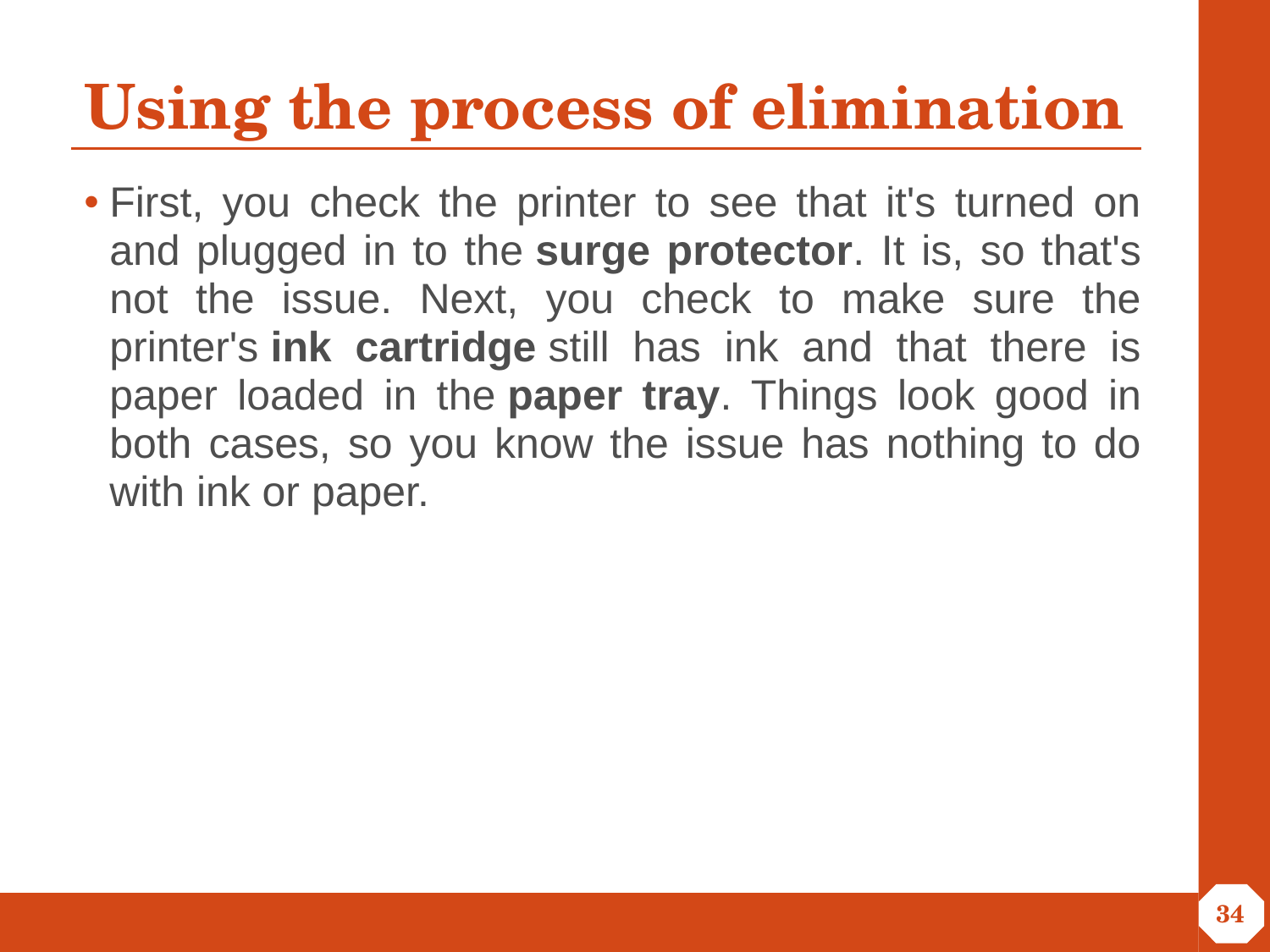

# Using the process of elimination
First, you check the printer to see that it's turned on and plugged in to the surge protector. It is, so that's not the issue. Next, you check to make sure the printer's ink cartridge still has ink and that there is paper loaded in the paper tray. Things look good in both cases, so you know the issue has nothing to do with ink or paper.
34